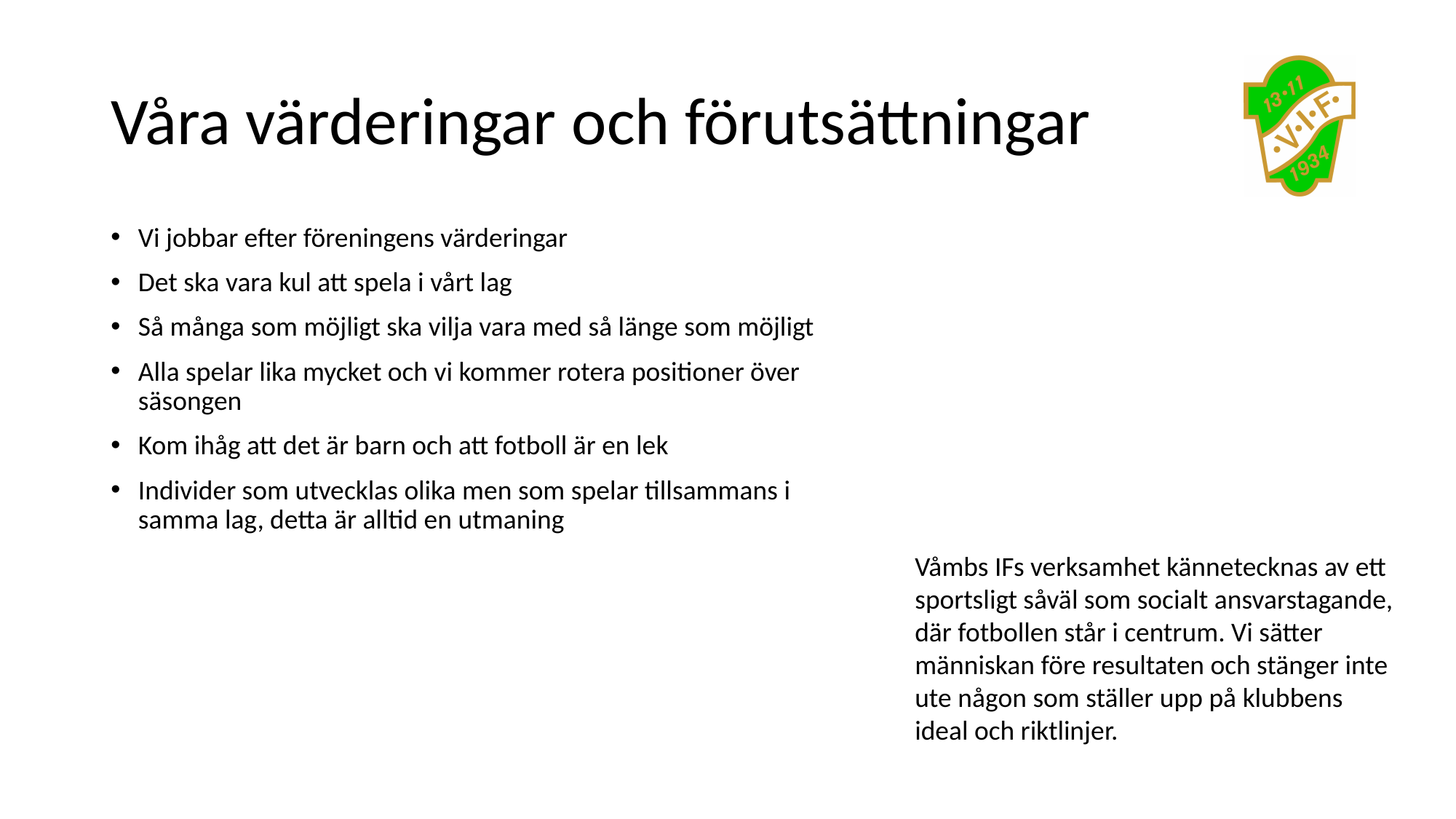

# Våra värderingar och förutsättningar
Vi jobbar efter föreningens värderingar
Det ska vara kul att spela i vårt lag
Så många som möjligt ska vilja vara med så länge som möjligt
Alla spelar lika mycket och vi kommer rotera positioner över säsongen
Kom ihåg att det är barn och att fotboll är en lek
Individer som utvecklas olika men som spelar tillsammans i samma lag, detta är alltid en utmaning

Våmbs IFs verksamhet kännetecknas av ett sportsligt såväl som socialt ansvarstagande, där fotbollen står i centrum. Vi sätter människan före resultaten och stänger inte ute någon som ställer upp på klubbens ideal och riktlinjer.